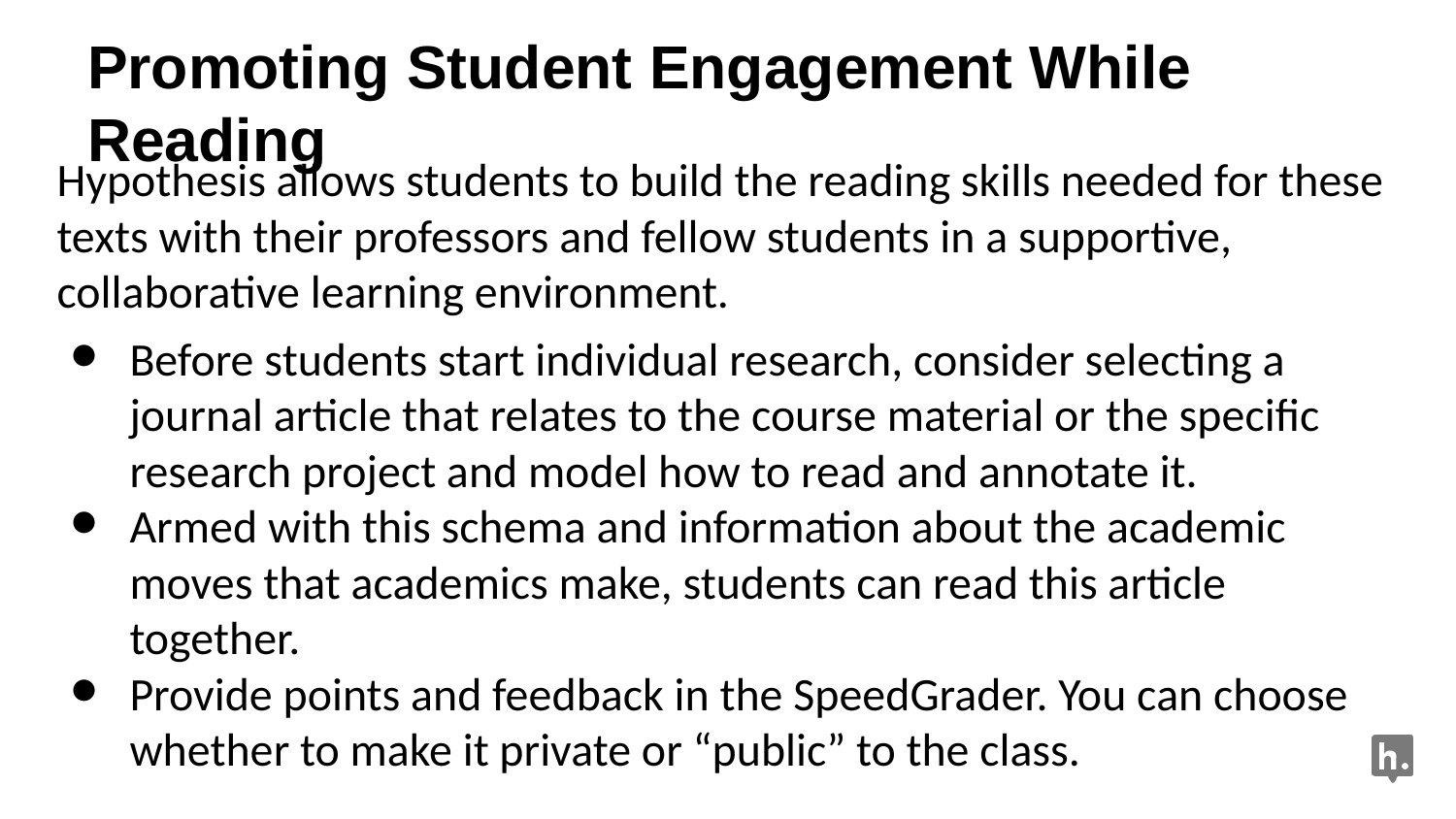

# Promoting Student Engagement While Reading
Hypothesis allows students to build the reading skills needed for these texts with their professors and fellow students in a supportive, collaborative learning environment.
Before students start individual research, consider selecting a journal article that relates to the course material or the specific research project and model how to read and annotate it.
Armed with this schema and information about the academic moves that academics make, students can read this article together.
Provide points and feedback in the SpeedGrader. You can choose whether to make it private or “public” to the class.